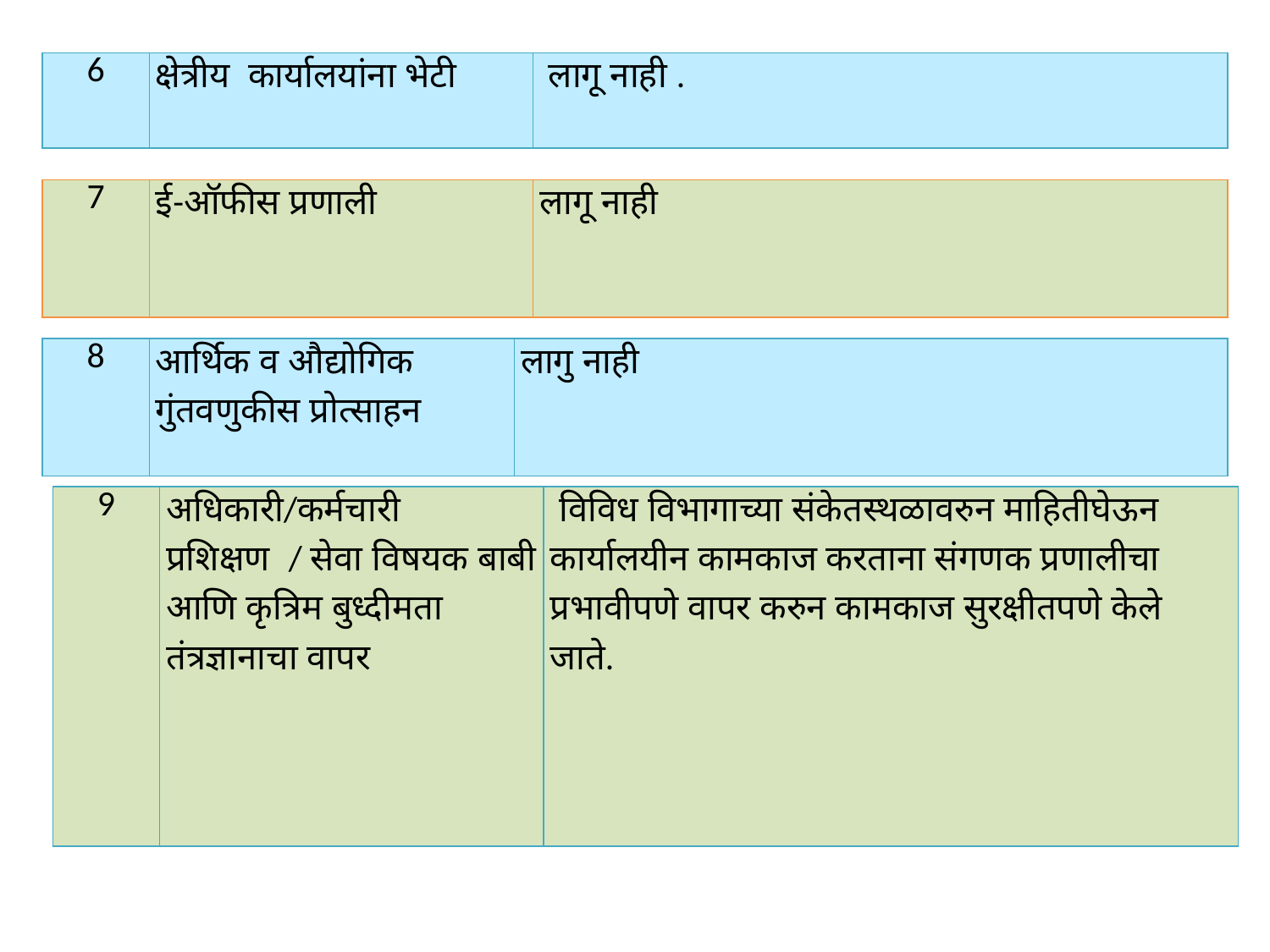

| 6 | क्षेत्रीय कार्यालयांना भेटी | लागू नाही . |
| --- | --- | --- |
| 7 | ई-ऑफीस प्रणाली | लागू नाही |
| --- | --- | --- |
| 8 | आर्थिक व औद्योगिक गुंतवणुकीस प्रोत्साहन | लागु नाही |
| --- | --- | --- |
| 9 | अधिकारी/कर्मचारी प्रशिक्षण / सेवा विषयक बाबी आणि कृत्रिम बुध्दीमता तंत्रज्ञानाचा वापर | विविध विभागाच्या संकेतस्थळावरुन माहितीघेऊन कार्यालयीन कामकाज करताना संगणक प्रणालीचा प्रभावीपणे वापर करुन कामकाज सुरक्षीतपणे केले जाते. |
| --- | --- | --- |